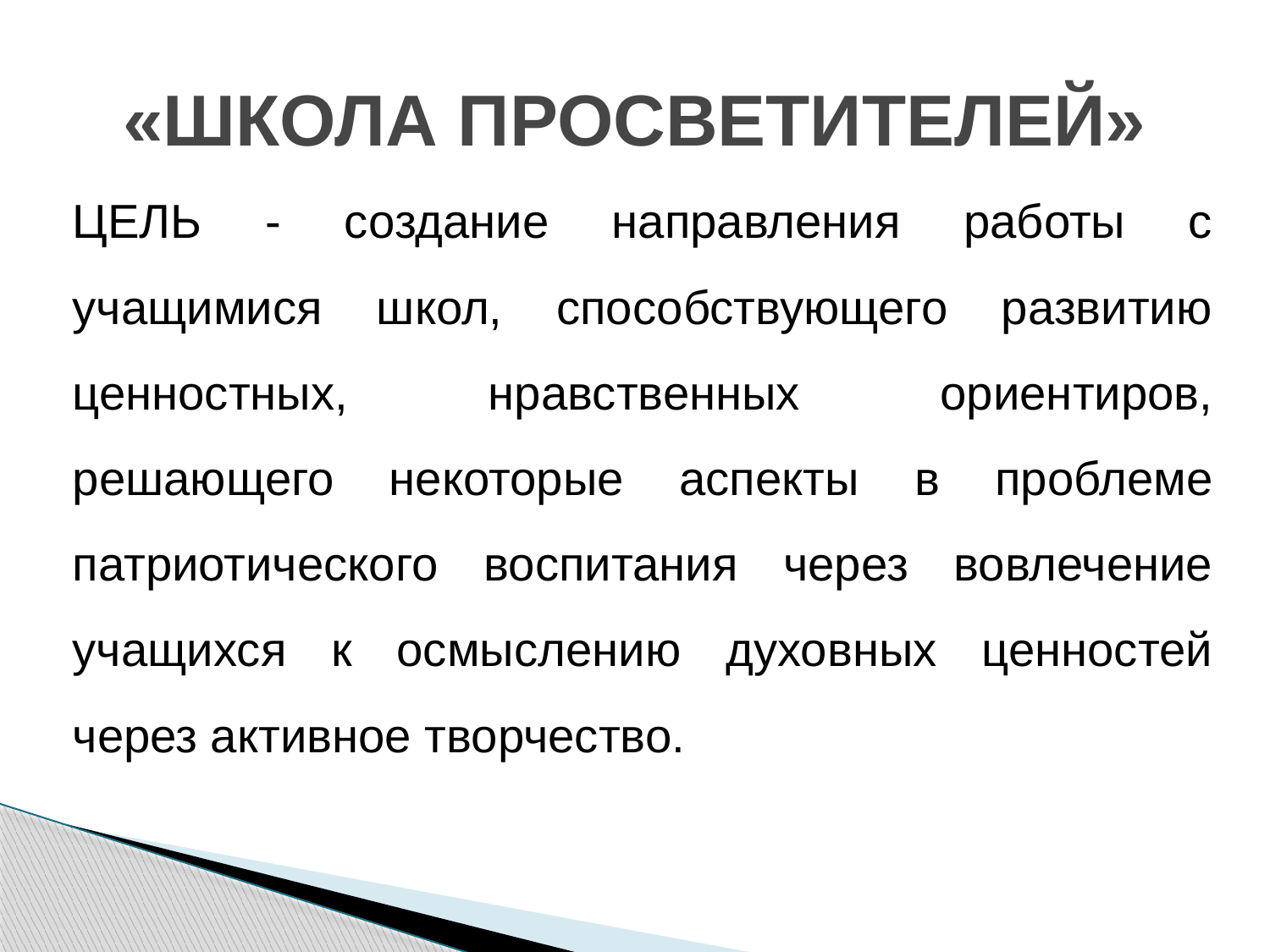

# «ШКОЛА ПРОСВЕТИТЕЛЕЙ»
ЦЕЛЬ - создание направления работы с учащимися школ, способствующего развитию ценностных, нравственных ориентиров, решающего некоторые аспекты в проблеме патриотического воспитания через вовлечение учащихся к осмыслению духовных ценностей через активное творчество.